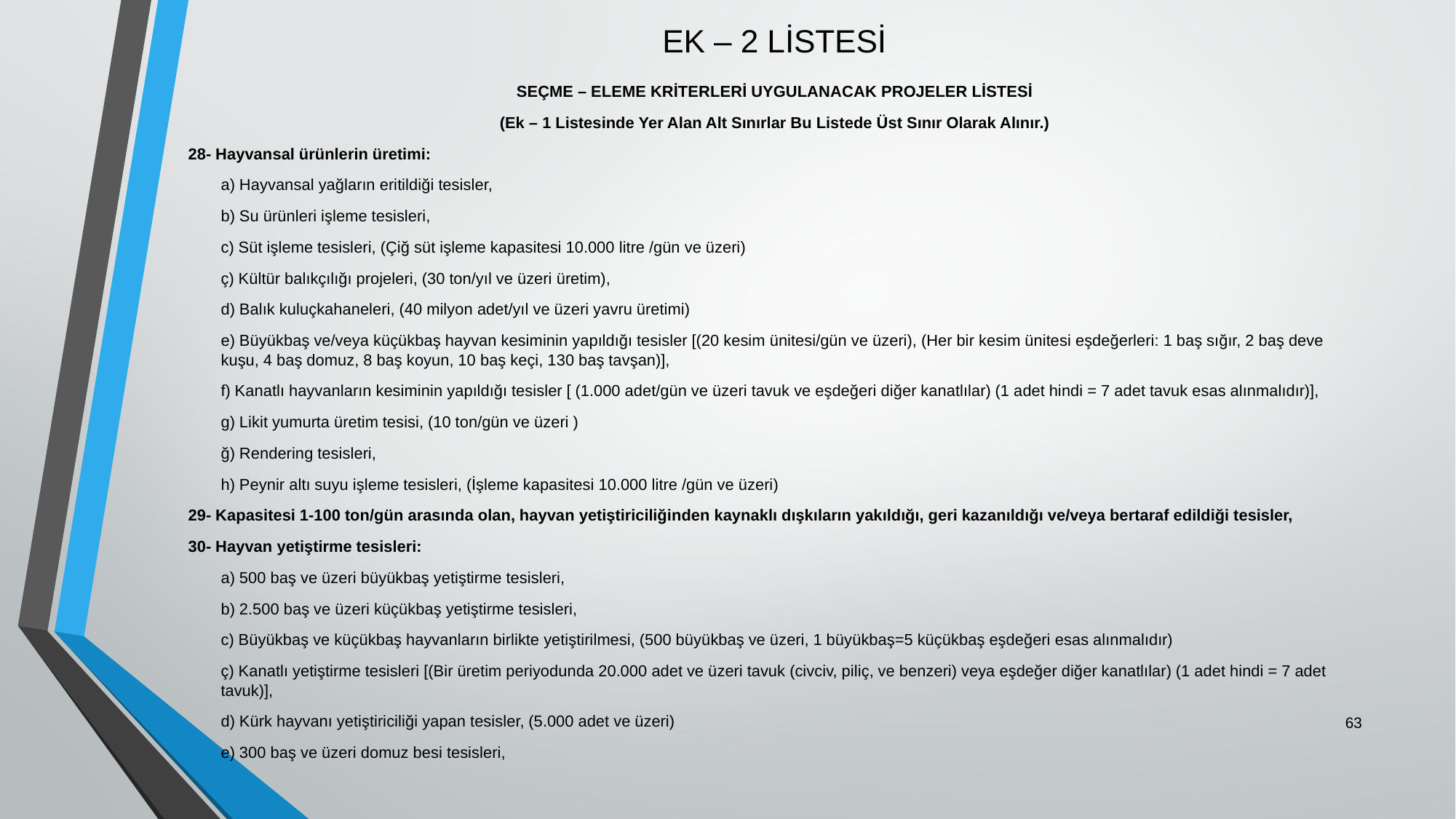

# EK – 2 LİSTESİ
SEÇME – ELEME KRİTERLERİ UYGULANACAK PROJELER LİSTESİ
(Ek – 1 Listesinde Yer Alan Alt Sınırlar Bu Listede Üst Sınır Olarak Alınır.)
28- Hayvansal ürünlerin üretimi:
	a) Hayvansal yağların eritildiği tesisler,
	b) Su ürünleri işleme tesisleri,
	c) Süt işleme tesisleri, (Çiğ süt işleme kapasitesi 10.000 litre /gün ve üzeri)
	ç) Kültür balıkçılığı projeleri, (30 ton/yıl ve üzeri üretim),
	d) Balık kuluçkahaneleri, (40 milyon adet/yıl ve üzeri yavru üretimi)
	e) Büyükbaş ve/veya küçükbaş hayvan kesiminin yapıldığı tesisler [(20 kesim ünitesi/gün ve üzeri), (Her bir kesim ünitesi eşdeğerleri: 1 baş sığır, 2 baş deve kuşu, 4 baş domuz, 8 baş koyun, 10 baş keçi, 130 baş tavşan)],
	f) Kanatlı hayvanların kesiminin yapıldığı tesisler [ (1.000 adet/gün ve üzeri tavuk ve eşdeğeri diğer kanatlılar) (1 adet hindi = 7 adet tavuk esas alınmalıdır)],
	g) Likit yumurta üretim tesisi, (10 ton/gün ve üzeri )
	ğ) Rendering tesisleri,
	h) Peynir altı suyu işleme tesisleri, (İşleme kapasitesi 10.000 litre /gün ve üzeri)
29- Kapasitesi 1-100 ton/gün arasında olan, hayvan yetiştiriciliğinden kaynaklı dışkıların yakıldığı, geri kazanıldığı ve/veya bertaraf edildiği tesisler,
30- Hayvan yetiştirme tesisleri:
	a) 500 baş ve üzeri büyükbaş yetiştirme tesisleri,
	b) 2.500 baş ve üzeri küçükbaş yetiştirme tesisleri,
	c) Büyükbaş ve küçükbaş hayvanların birlikte yetiştirilmesi, (500 büyükbaş ve üzeri, 1 büyükbaş=5 küçükbaş eşdeğeri esas alınmalıdır)
	ç) Kanatlı yetiştirme tesisleri [(Bir üretim periyodunda 20.000 adet ve üzeri tavuk (civciv, piliç, ve benzeri) veya eşdeğer diğer kanatlılar) (1 adet hindi = 7 adet tavuk)],
	d) Kürk hayvanı yetiştiriciliği yapan tesisler, (5.000 adet ve üzeri)
	e) 300 baş ve üzeri domuz besi tesisleri,

63